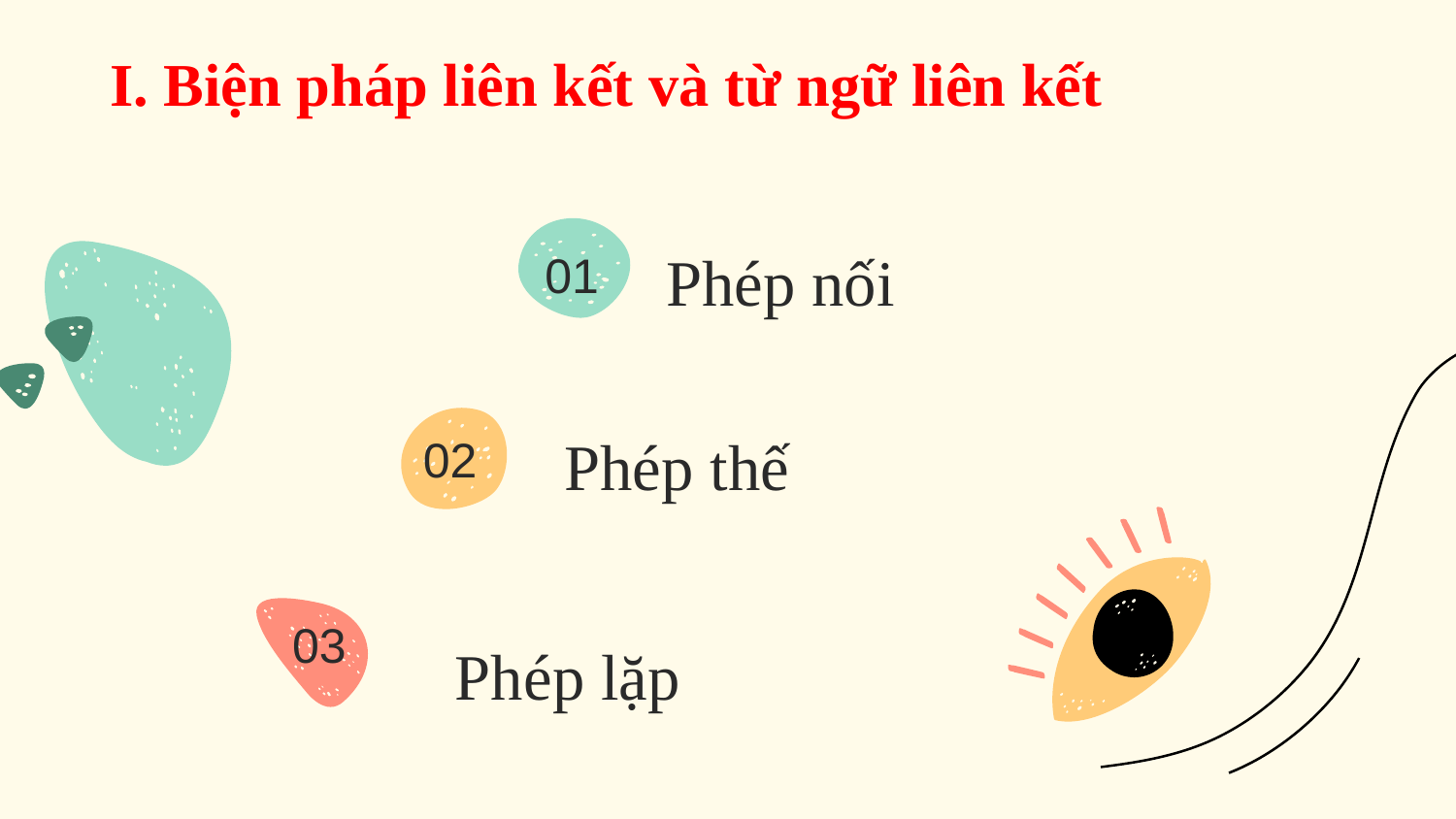

I. Biện pháp liên kết và từ ngữ liên kết

# 01
Phép nối

02
Phép thế
03

Phép lặp